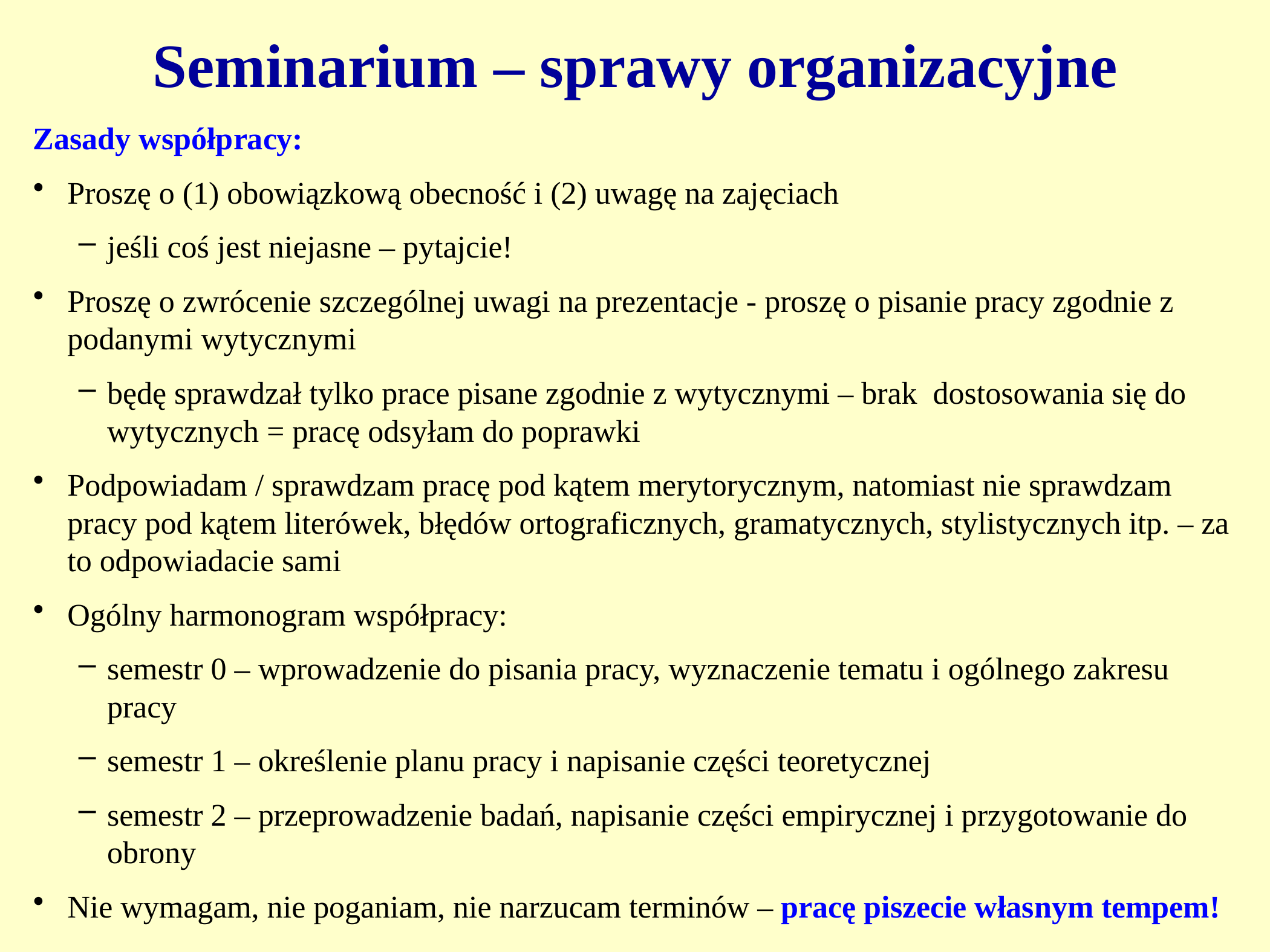

Seminarium – sprawy organizacyjne
Zasady współpracy:
Proszę o (1) obowiązkową obecność i (2) uwagę na zajęciach
jeśli coś jest niejasne – pytajcie!
Proszę o zwrócenie szczególnej uwagi na prezentacje - proszę o pisanie pracy zgodnie z podanymi wytycznymi
będę sprawdzał tylko prace pisane zgodnie z wytycznymi – brak  dostosowania się do wytycznych = pracę odsyłam do poprawki
Podpowiadam / sprawdzam pracę pod kątem merytorycznym, natomiast nie sprawdzam pracy pod kątem literówek, błędów ortograficznych, gramatycznych, stylistycznych itp. – za to odpowiadacie sami
Ogólny harmonogram współpracy:
semestr 0 – wprowadzenie do pisania pracy, wyznaczenie tematu i ogólnego zakresu pracy
semestr 1 – określenie planu pracy i napisanie części teoretycznej
semestr 2 – przeprowadzenie badań, napisanie części empirycznej i przygotowanie do obrony
Nie wymagam, nie poganiam, nie narzucam terminów – pracę piszecie własnym tempem!